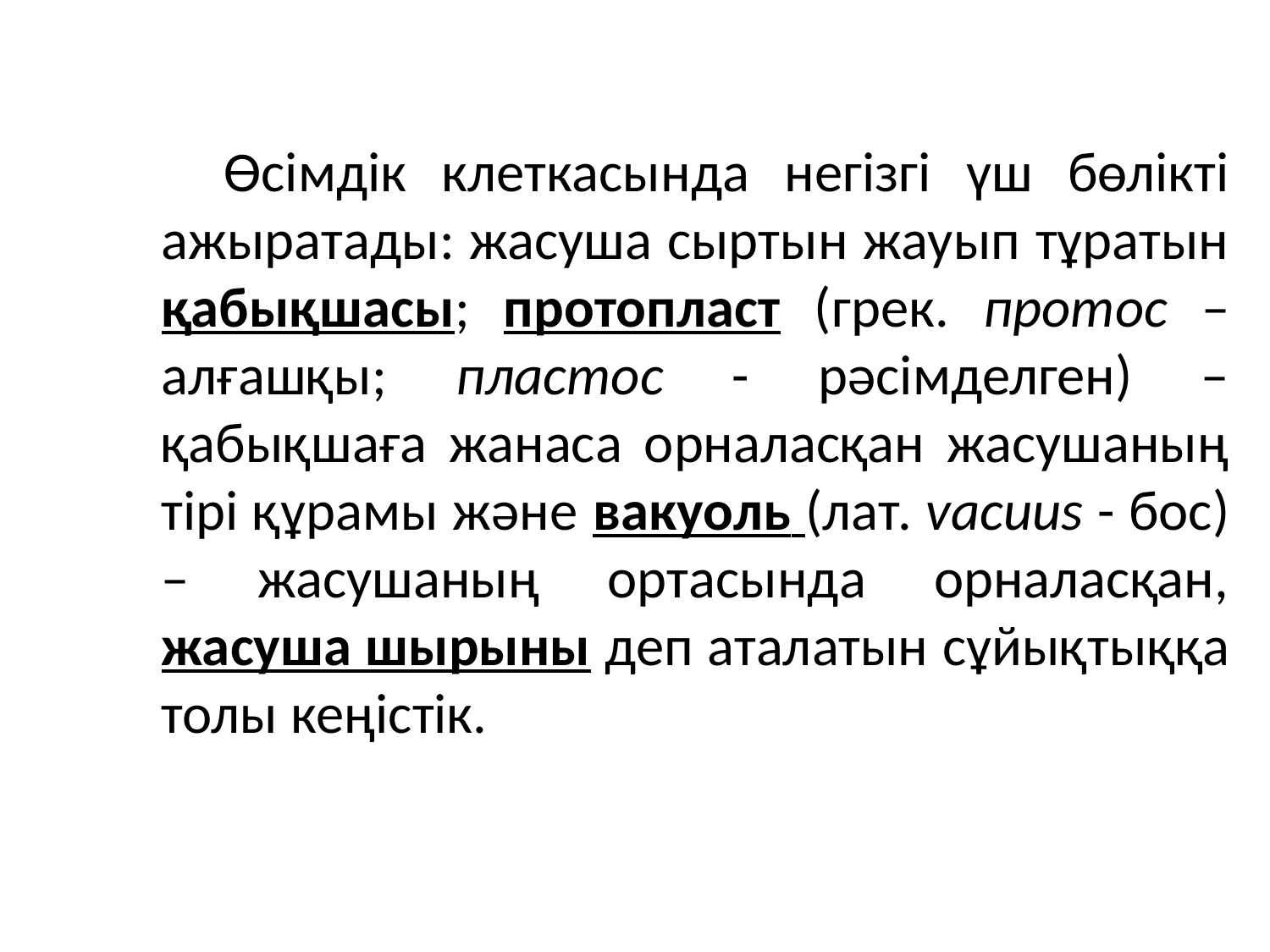

Өсімдік клеткасында негізгі үш бөлікті ажыратады: жасуша сыртын жауып тұратын қабықшасы; протопласт (грек. протос – алғашқы; пластос - рәсімделген) – қабықшаға жанаса орналасқан жасушаның тірі құрамы және вакуоль (лат. vacuus - бос) – жасушаның ортасында орналасқан, жасуша шырыны деп аталатын сұйықтыққа толы кеңістік.